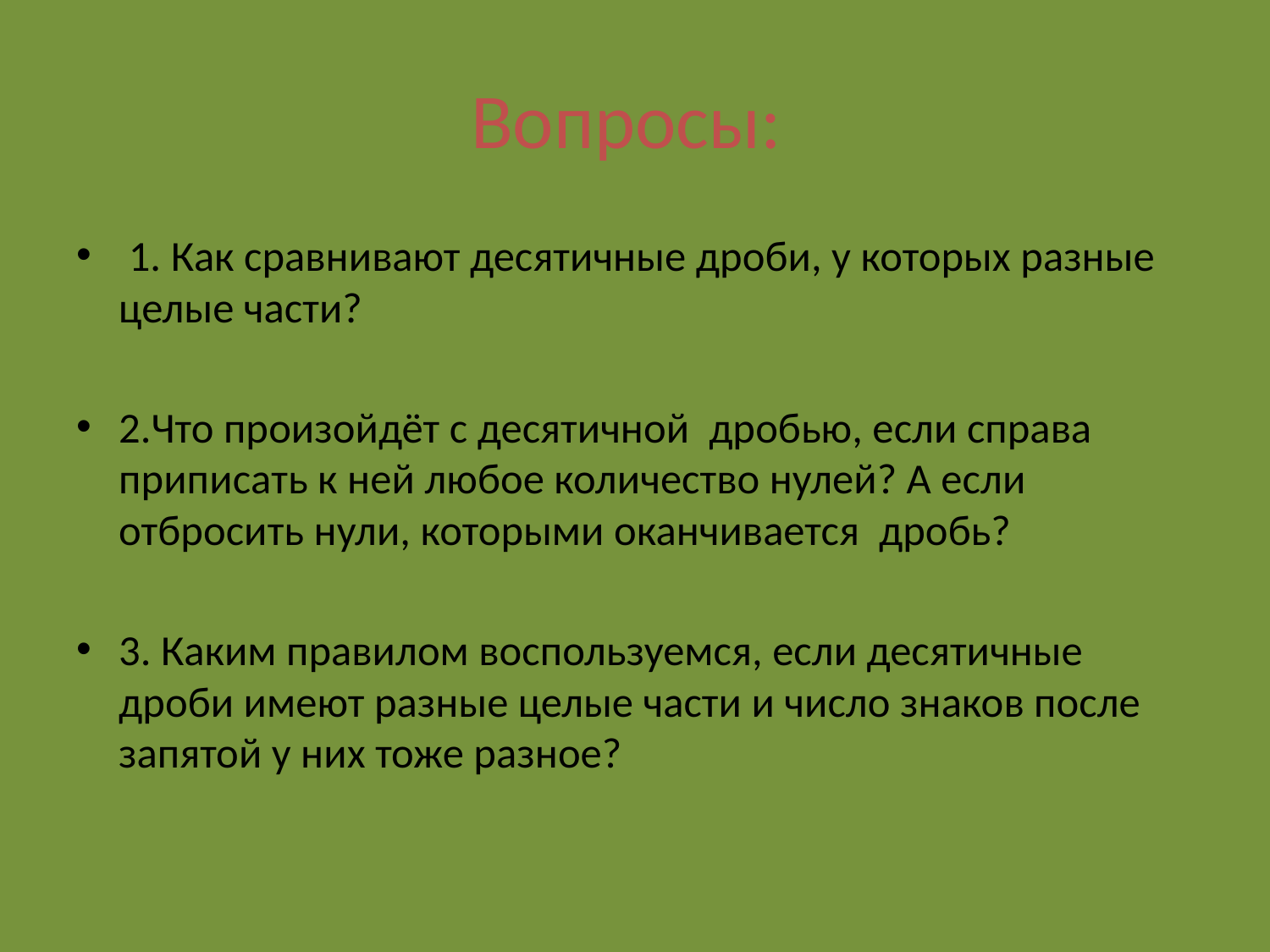

# Вопросы:
 1. Как сравнивают десятичные дроби, у которых разные целые части?

2.Что произойдёт с десятичной  дробью, если справа приписать к ней любое количество нулей? А если отбросить нули, которыми оканчивается  дробь?

3. Каким правилом воспользуемся, если десятичные дроби имеют разные целые части и число знаков после запятой у них тоже разное?